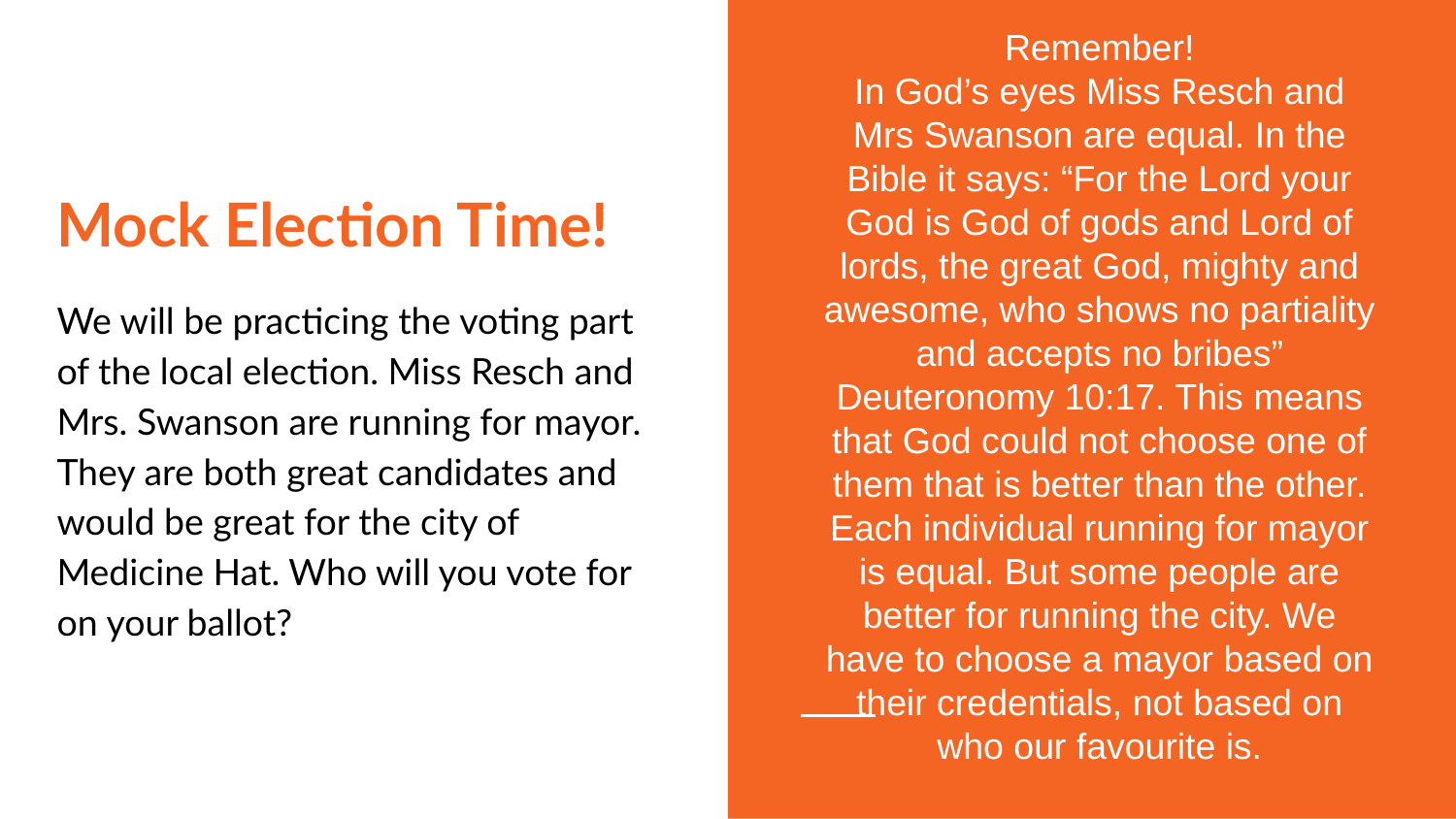

Remember!
In God’s eyes Miss Resch and Mrs Swanson are equal. In the Bible it says: “For the Lord your God is God of gods and Lord of lords, the great God, mighty and awesome, who shows no partiality and accepts no bribes” Deuteronomy 10:17. This means that God could not choose one of them that is better than the other. Each individual running for mayor is equal. But some people are better for running the city. We have to choose a mayor based on their credentials, not based on who our favourite is.
Mock Election Time!
We will be practicing the voting part of the local election. Miss Resch and Mrs. Swanson are running for mayor. They are both great candidates and would be great for the city of Medicine Hat. Who will you vote for on your ballot?